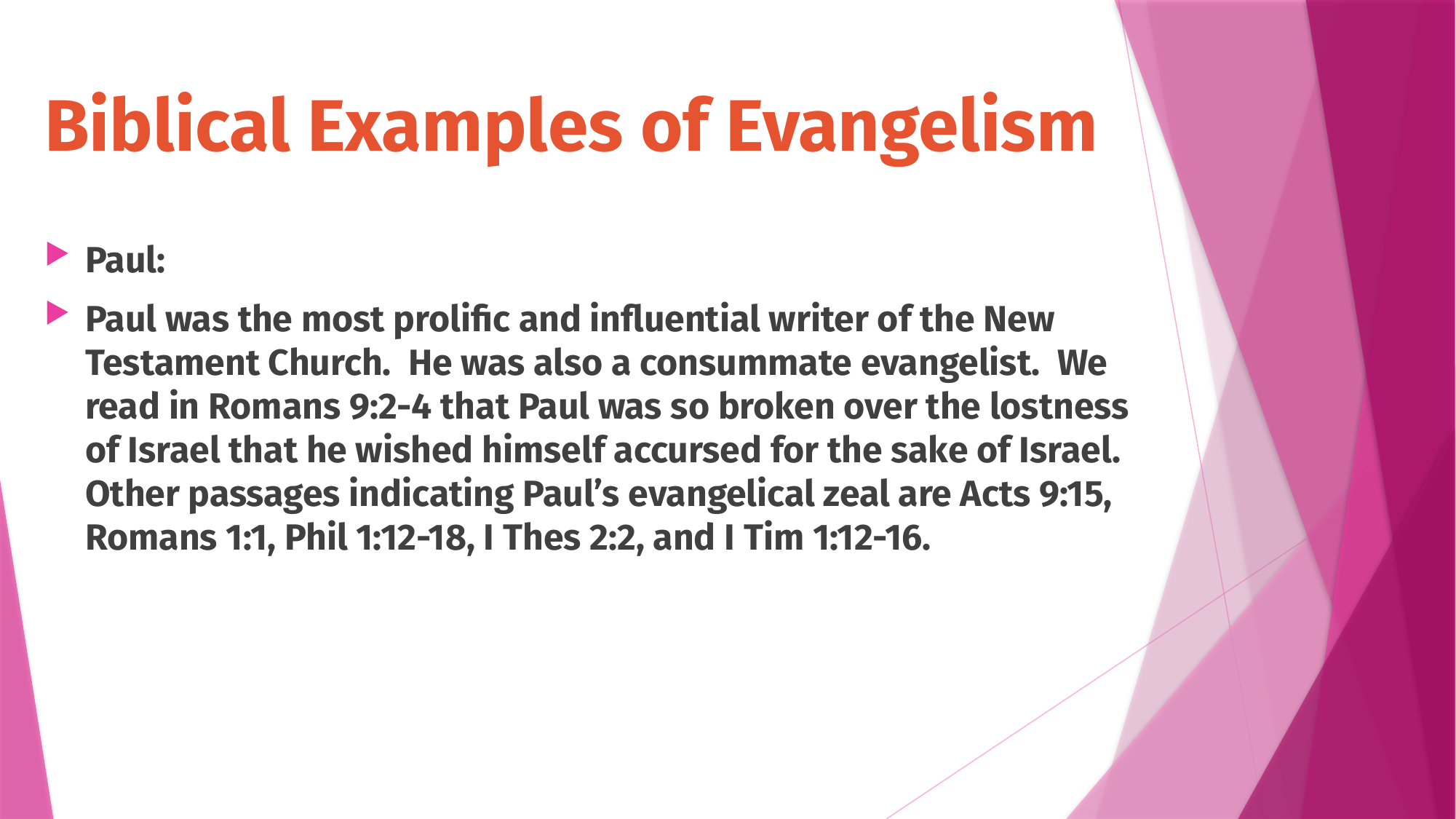

# Biblical Examples of Evangelism
Paul:
Paul was the most prolific and influential writer of the New Testament Church.  He was also a consummate evangelist.  We read in Romans 9:2-4 that Paul was so broken over the lostness of Israel that he wished himself accursed for the sake of Israel.  Other passages indicating Paul’s evangelical zeal are Acts 9:15, Romans 1:1, Phil 1:12-18, I Thes 2:2, and I Tim 1:12-16.